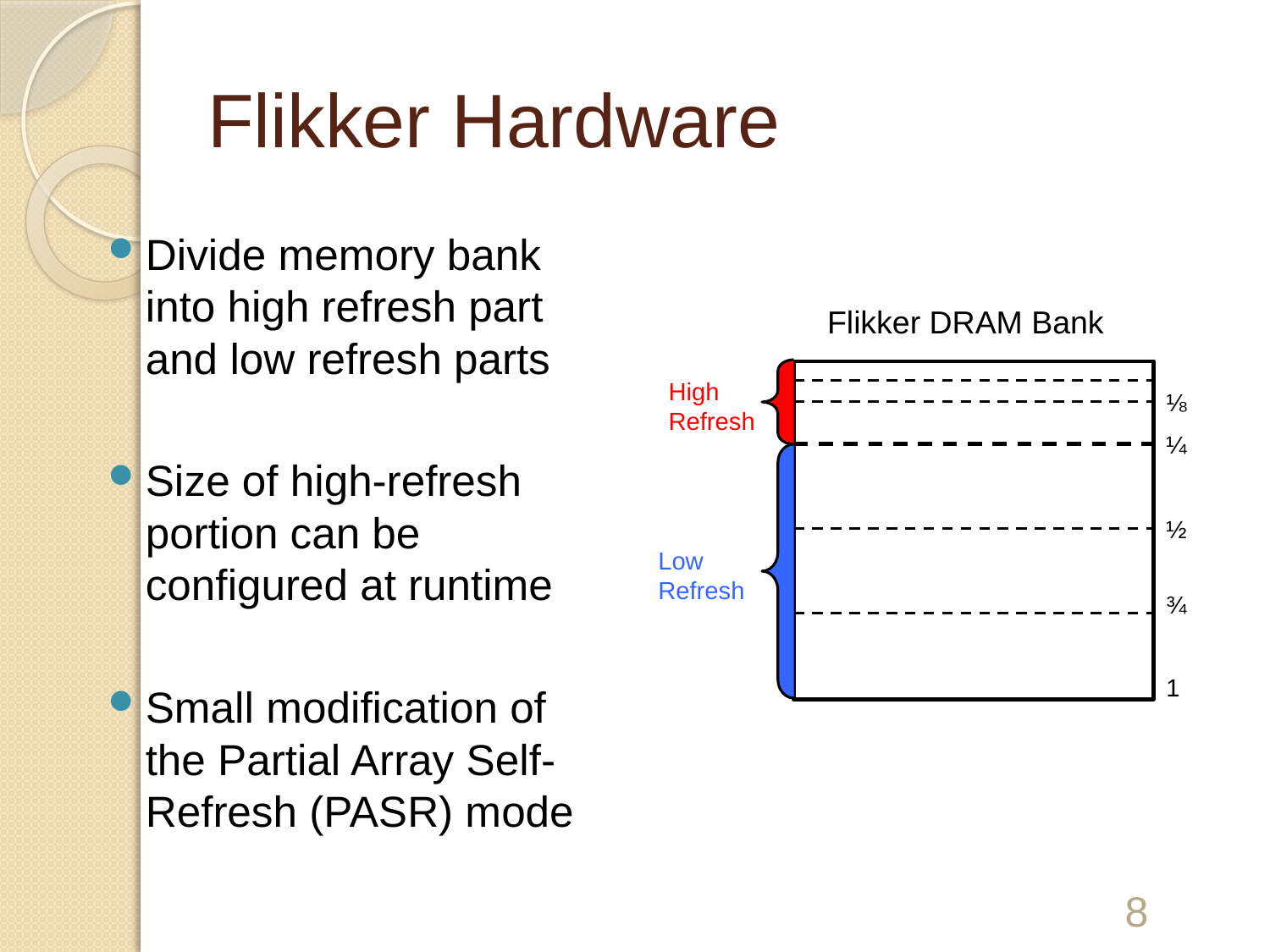

# Flikker Hardware
Divide memory bank into high refresh part and low refresh parts

Size of high-refresh portion can be configured at runtime

Small modification of the Partial Array Self-Refresh (PASR) mode
Flikker DRAM Bank

High Refresh
⅛
¼

½
Low Refresh
¾
1
8